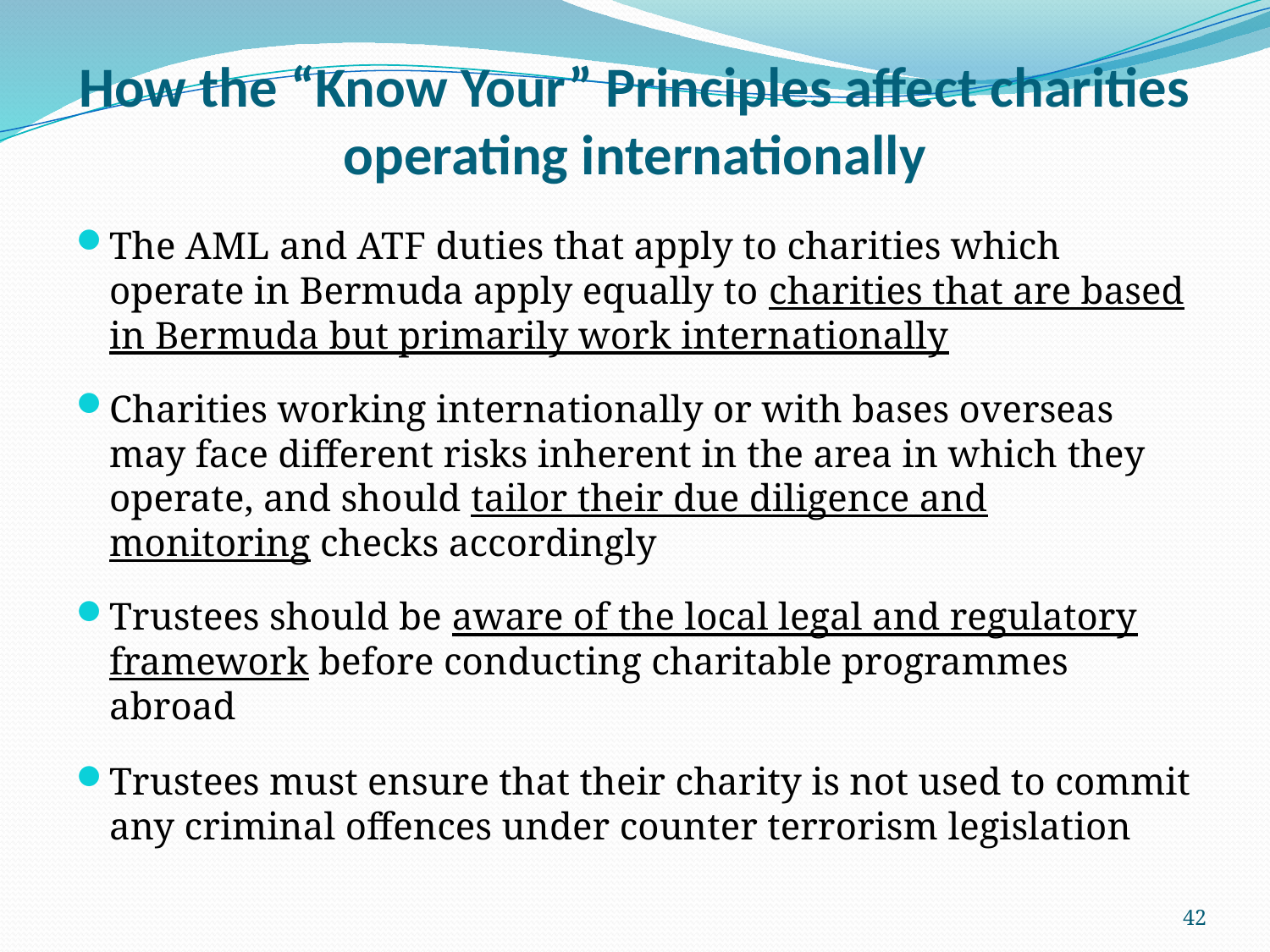

# How the “Know Your” Principles affect charities operating internationally
The AML and ATF duties that apply to charities which operate in Bermuda apply equally to charities that are based in Bermuda but primarily work internationally

Charities working internationally or with bases overseas may face different risks inherent in the area in which they operate, and should tailor their due diligence and monitoring checks accordingly

Trustees should be aware of the local legal and regulatory framework before conducting charitable programmes abroad

Trustees must ensure that their charity is not used to commit any criminal offences under counter terrorism legislation

42